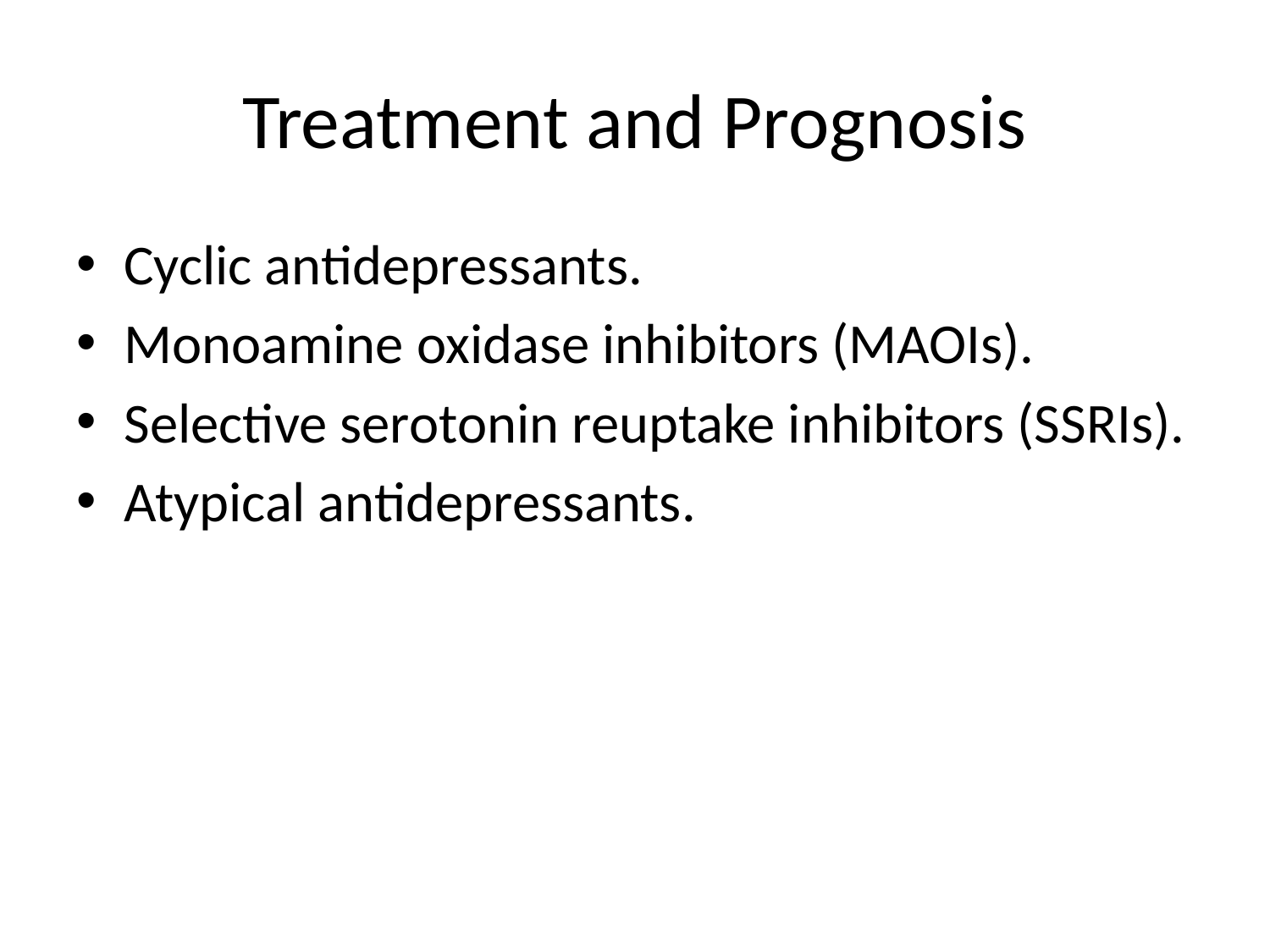

# Treatment and Prognosis
Cyclic antidepressants.
Monoamine oxidase inhibitors (MAOIs).
Selective serotonin reuptake inhibitors (SSRIs).
Atypical antidepressants.